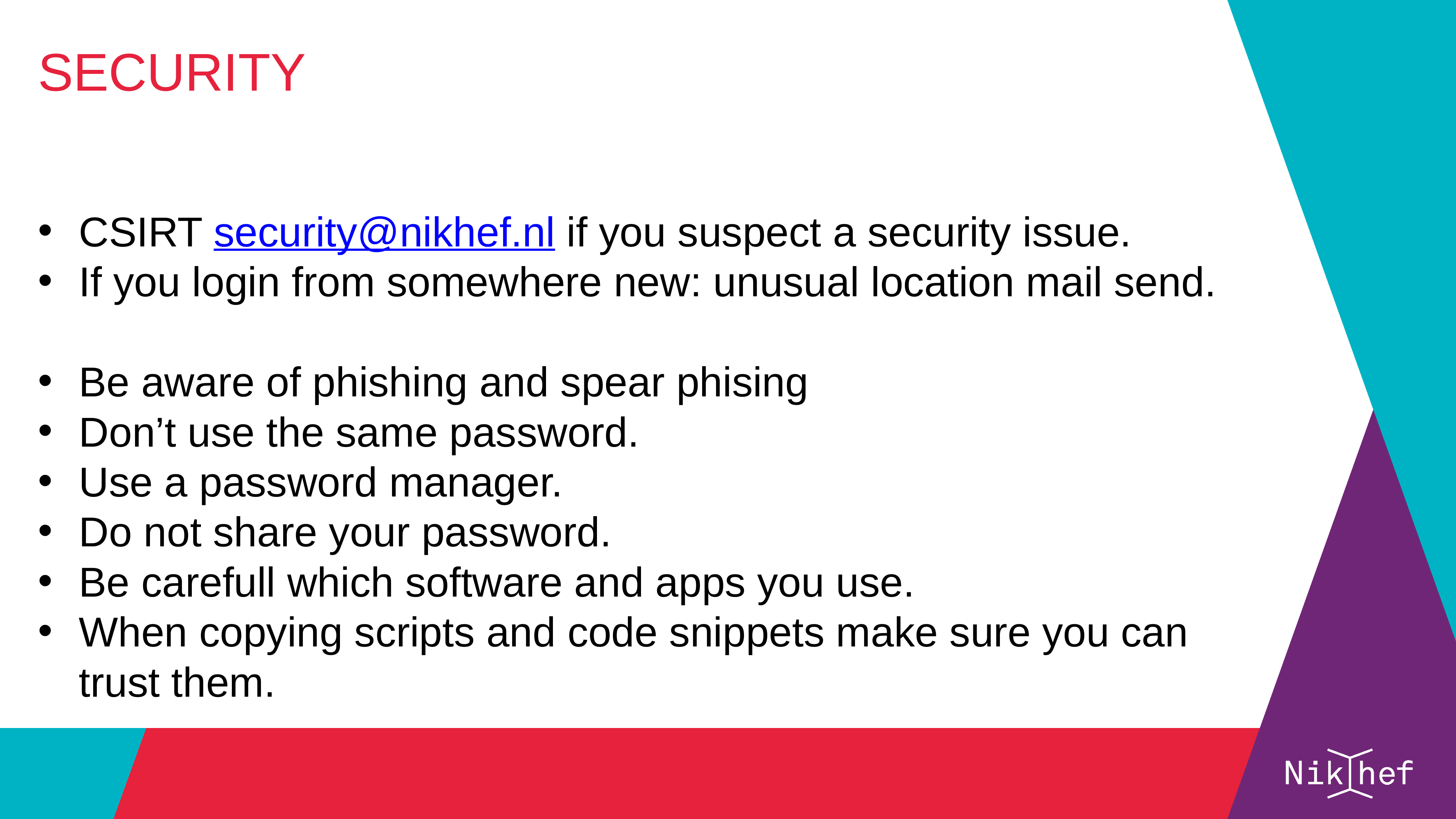

Security
CSIRT security@nikhef.nl if you suspect a security issue.
If you login from somewhere new: unusual location mail send.

Be aware of phishing and spear phising
Don’t use the same password.
Use a password manager.
Do not share your password.
Be carefull which software and apps you use.
When copying scripts and code snippets make sure you can trust them.